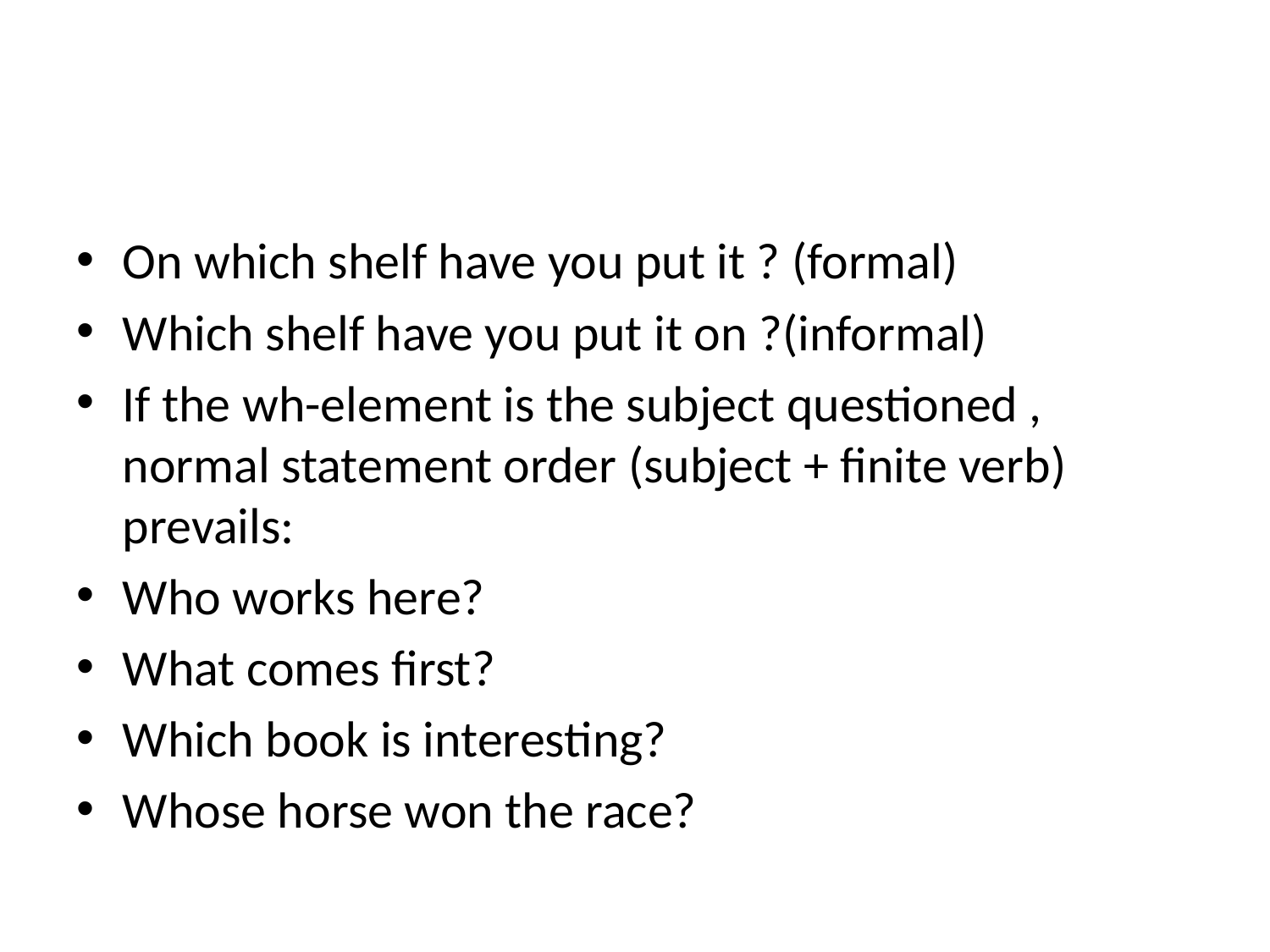

#
On which shelf have you put it ? (formal)
Which shelf have you put it on ?(informal)
If the wh-element is the subject questioned , normal statement order (subject + finite verb) prevails:
Who works here?
What comes first?
Which book is interesting?
Whose horse won the race?